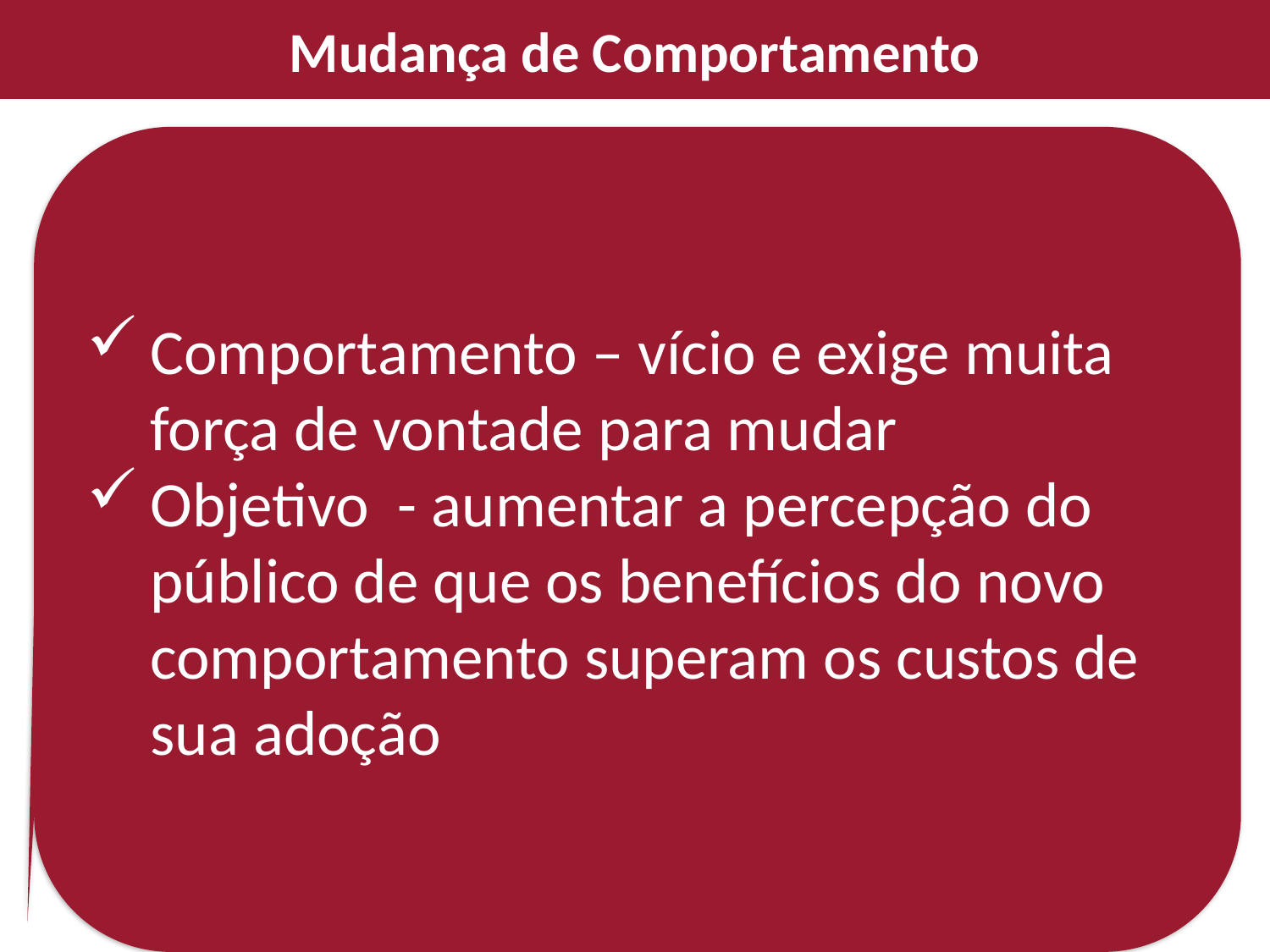

# Mudança de Comportamento
Comportamento – vício e exige muita força de vontade para mudar
Objetivo  - aumentar a percepção do público de que os benefícios do novo comportamento superam os custos de sua adoção